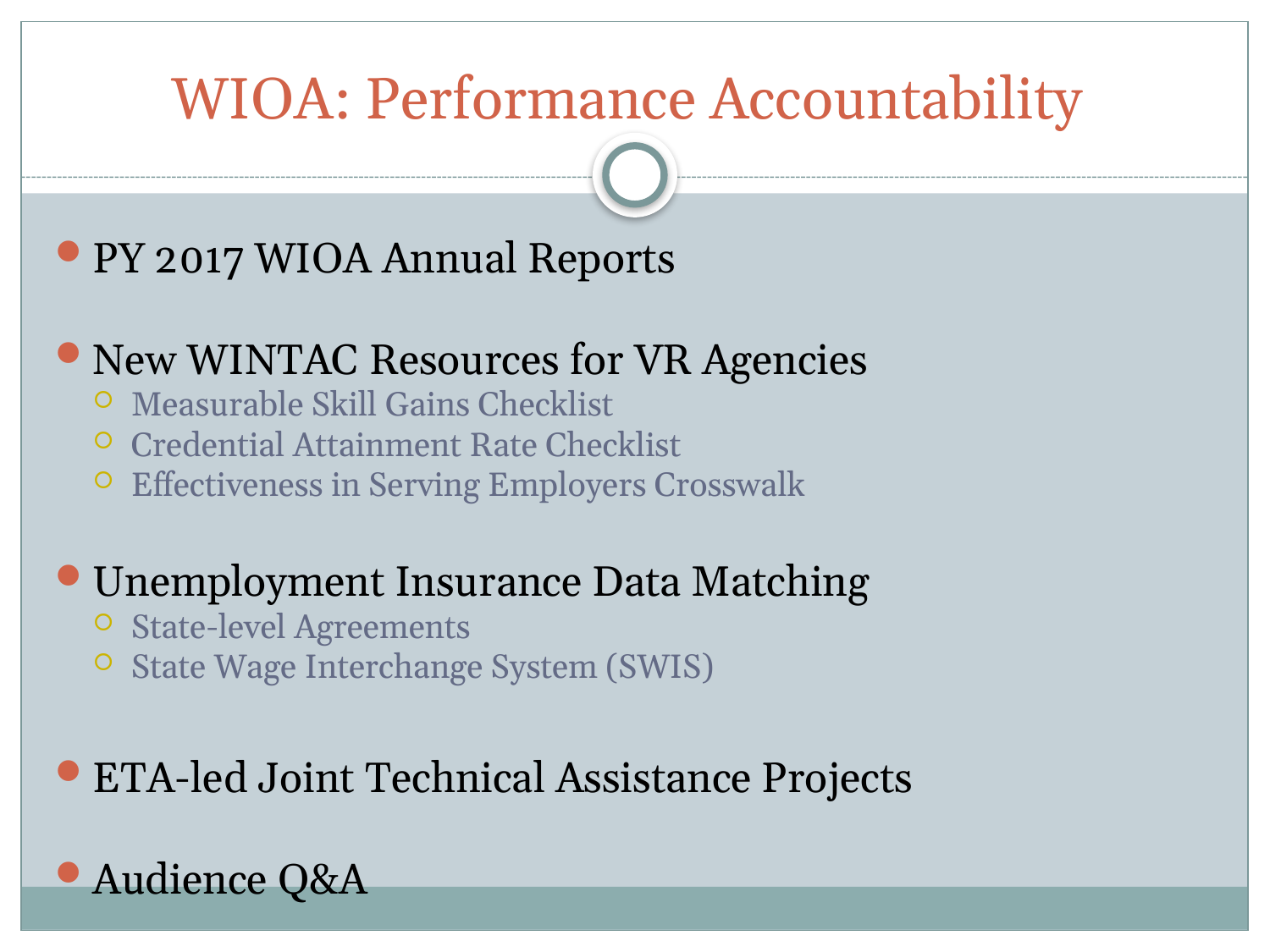

# WIOA: Performance Accountability

PY 2017 WIOA Annual Reports

New WINTAC Resources for VR Agencies
Measurable Skill Gains Checklist
Credential Attainment Rate Checklist
Effectiveness in Serving Employers Crosswalk

Unemployment Insurance Data Matching
State-level Agreements
State Wage Interchange System (SWIS)

ETA-led Joint Technical Assistance Projects

Audience Q&A